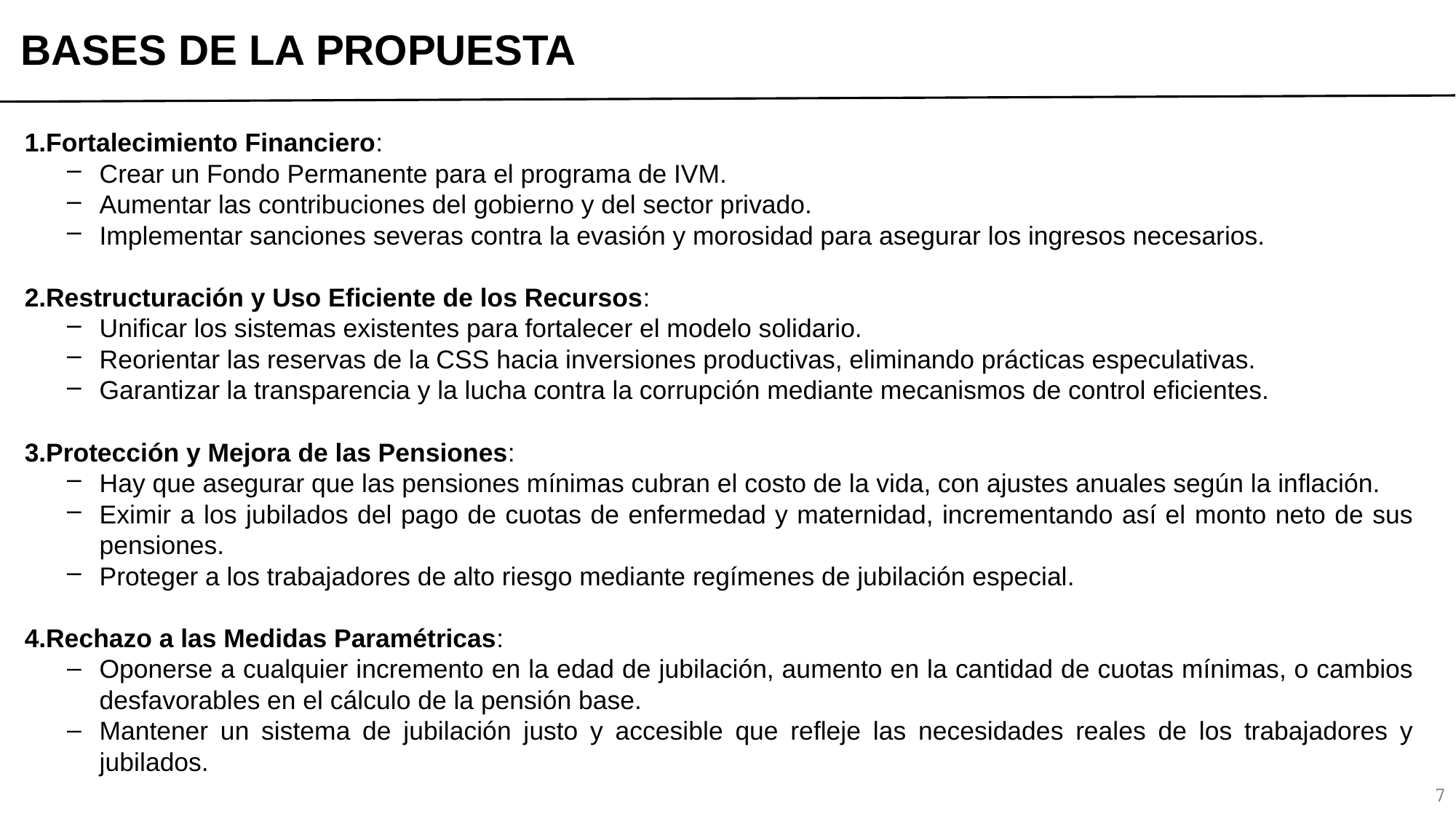

# BASES DE LA PROPUESTA
Fortalecimiento Financiero:
Crear un Fondo Permanente para el programa de IVM.
Aumentar las contribuciones del gobierno y del sector privado.
Implementar sanciones severas contra la evasión y morosidad para asegurar los ingresos necesarios.

Restructuración y Uso Eficiente de los Recursos:
Unificar los sistemas existentes para fortalecer el modelo solidario.
Reorientar las reservas de la CSS hacia inversiones productivas, eliminando prácticas especulativas.
Garantizar la transparencia y la lucha contra la corrupción mediante mecanismos de control eficientes.

Protección y Mejora de las Pensiones:
Hay que asegurar que las pensiones mínimas cubran el costo de la vida, con ajustes anuales según la inflación.
Eximir a los jubilados del pago de cuotas de enfermedad y maternidad, incrementando así el monto neto de sus pensiones.
Proteger a los trabajadores de alto riesgo mediante regímenes de jubilación especial.

Rechazo a las Medidas Paramétricas:
Oponerse a cualquier incremento en la edad de jubilación, aumento en la cantidad de cuotas mínimas, o cambios desfavorables en el cálculo de la pensión base.
Mantener un sistema de jubilación justo y accesible que refleje las necesidades reales de los trabajadores y jubilados.
7